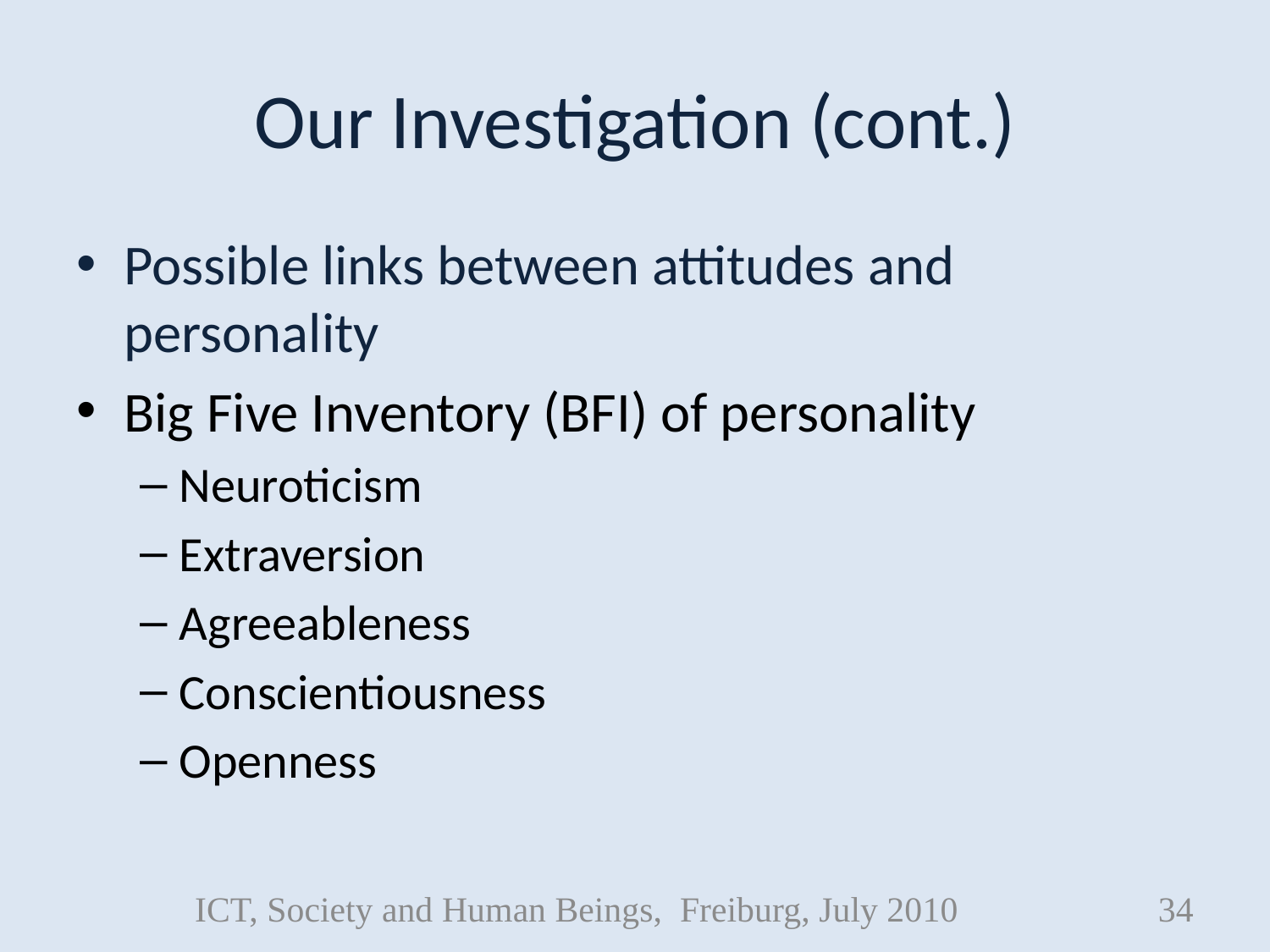

# Our Investigation (cont.)
Possible links between attitudes and personality
Big Five Inventory (BFI) of personality
Neuroticism
Extraversion
Agreeableness
Conscientiousness
Openness

ICT, Society and Human Beings,  Freiburg, July 2010
34